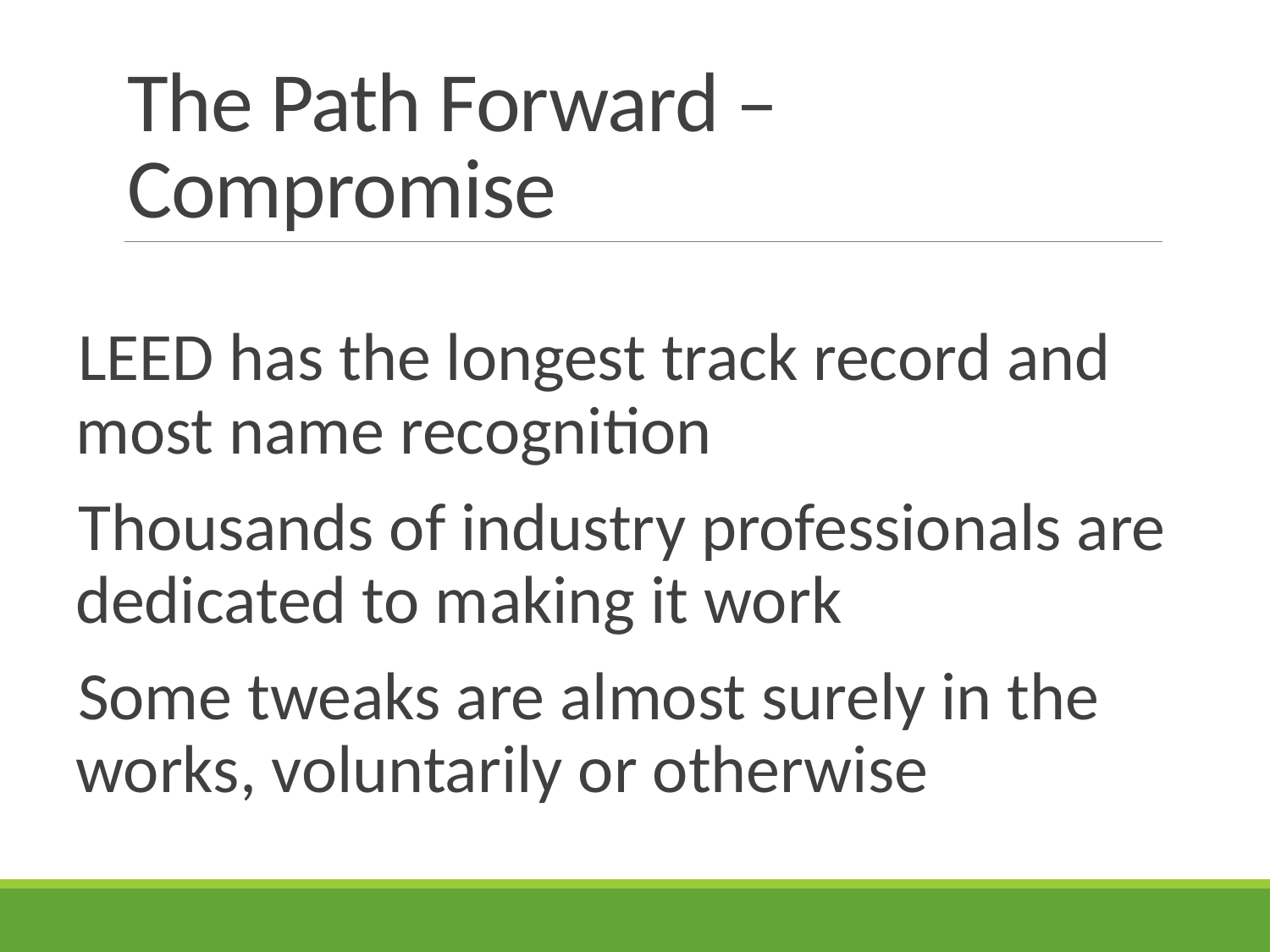

# The Path Forward – Compromise
LEED has the longest track record and most name recognition
Thousands of industry professionals are dedicated to making it work
Some tweaks are almost surely in the works, voluntarily or otherwise